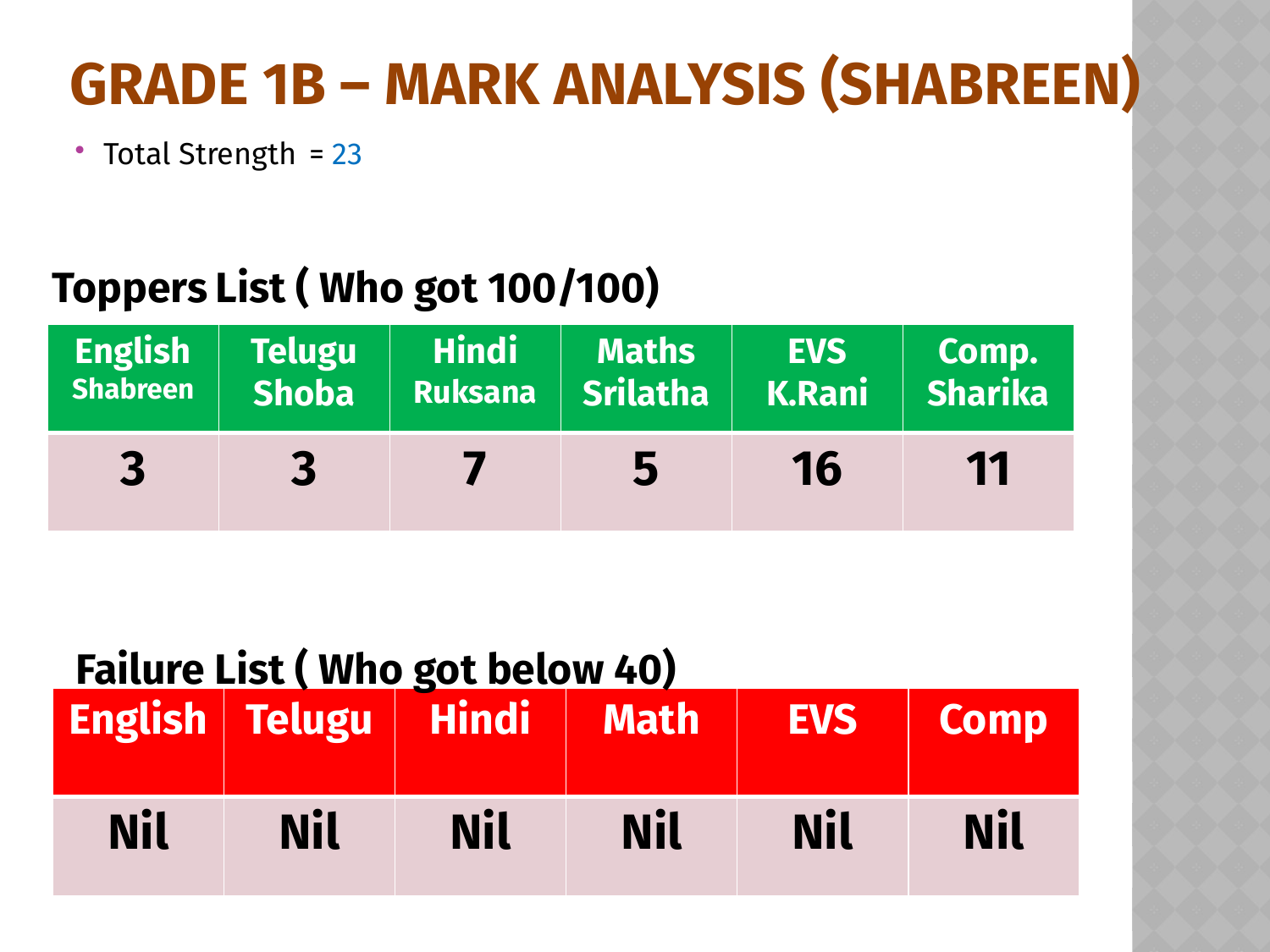

# Grade 1B – Mark Analysis (Shabreen)

Total Strength		= 23

Toppers List ( Who got 100/100)
| English Shabreen | Telugu Shoba | Hindi Ruksana | Maths Srilatha | EVS K.Rani | Comp. Sharika |
| --- | --- | --- | --- | --- | --- |
| 3 | 3 | 7 | 5 | 16 | 11 |
Failure List ( Who got below 40)
| English | Telugu | Hindi | Math | EVS | Comp |
| --- | --- | --- | --- | --- | --- |
| Nil | Nil | Nil | Nil | Nil | Nil |